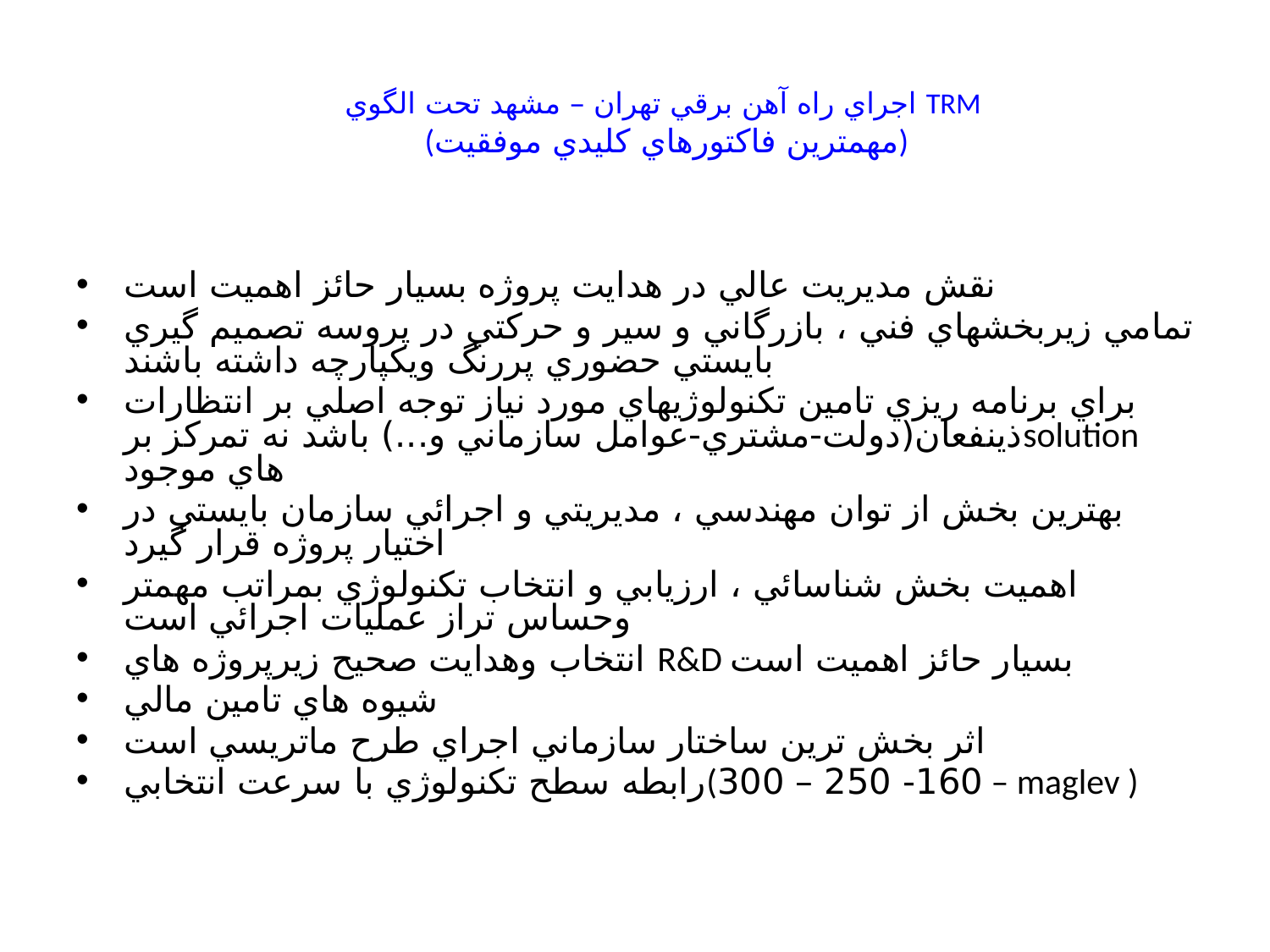

# اجراي راه آهن برقي تهران – مشهد تحت الگوي TRM (مهمترين فاكتورهاي كليدي موفقيت)
نقش مديريت عالي در هدايت پروژه بسيار حائز اهميت است
تمامي زيربخشهاي فني ، بازرگاني و سير و حركتي در پروسه تصميم گيري بايستي حضوري پررنگ ويكپارچه داشته باشند
براي برنامه ريزي تامين تكنولوژيهاي مورد نياز توجه اصلي بر انتظارات ذينفعان(دولت-مشتري-عوامل سازماني و...) باشد نه تمركز برsolution  هاي موجود
بهترين بخش از توان مهندسي ، مديريتي و اجرائي سازمان بايستي در اختيار پروژه قرار گيرد
اهميت بخش شناسائي ، ارزيابي و انتخاب تكنولوژي بمراتب مهمتر وحساس تراز عمليات اجرائي است
انتخاب وهدايت صحيح زيرپروژه هاي R&D بسيار حائز اهميت است
شيوه هاي تامين مالي
اثر بخش ترين ساختار سازماني اجراي طرح ماتريسي است
رابطه سطح تكنولوژي با سرعت انتخابي(160- 250 – 300 – maglev )